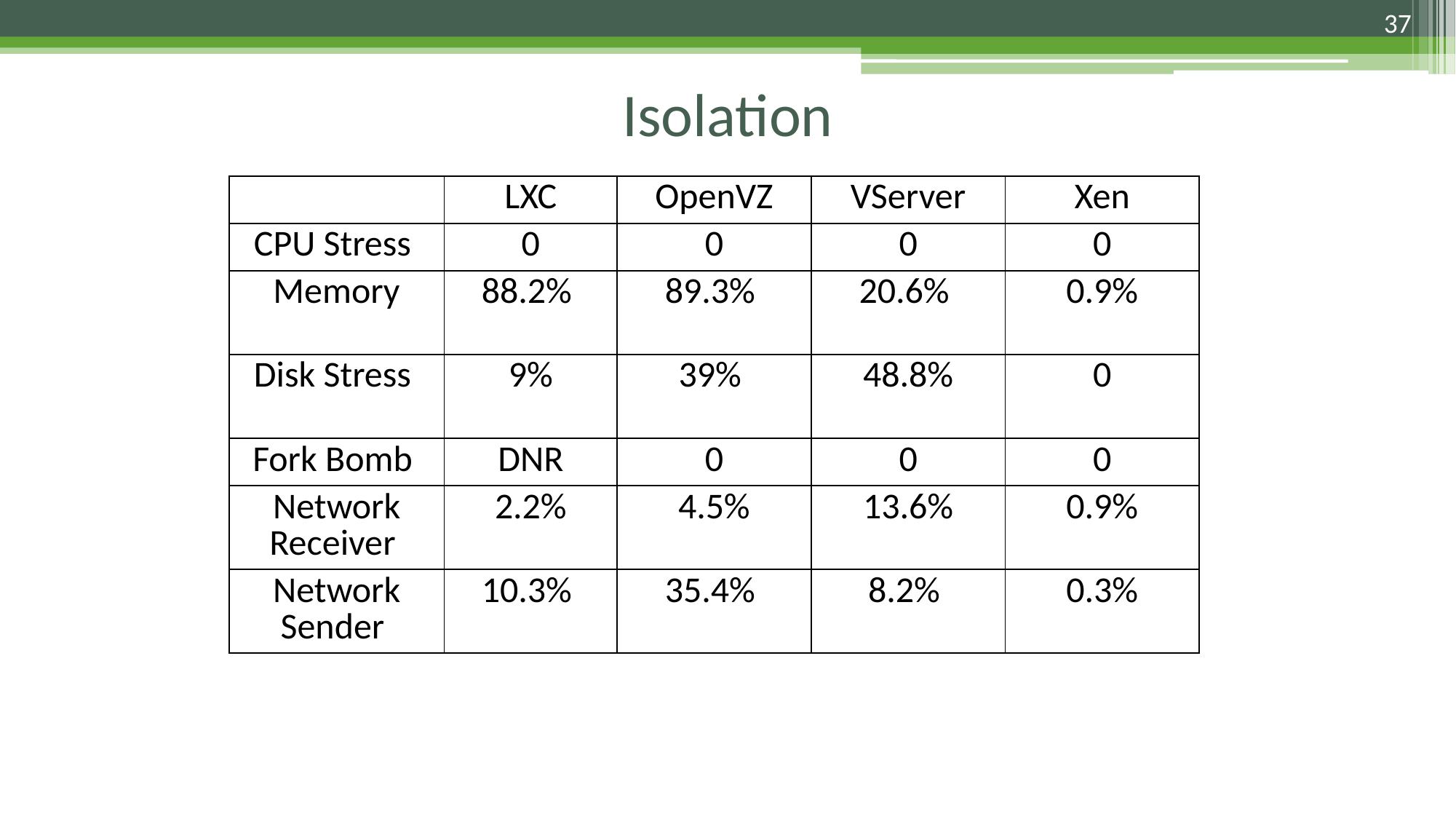

37
# Isolation
|  | LXC | OpenVZ | VServer | Xen |
| --- | --- | --- | --- | --- |
| CPU Stress | 0 | 0 | 0 | 0 |
| Memory | 88.2% | 89.3% | 20.6% | 0.9% |
| Disk Stress | 9% | 39% | 48.8% | 0 |
| Fork Bomb | DNR | 0 | 0 | 0 |
| Network Receiver | 2.2% | 4.5% | 13.6% | 0.9% |
| Network Sender | 10.3% | 35.4% | 8.2% | 0.3% |